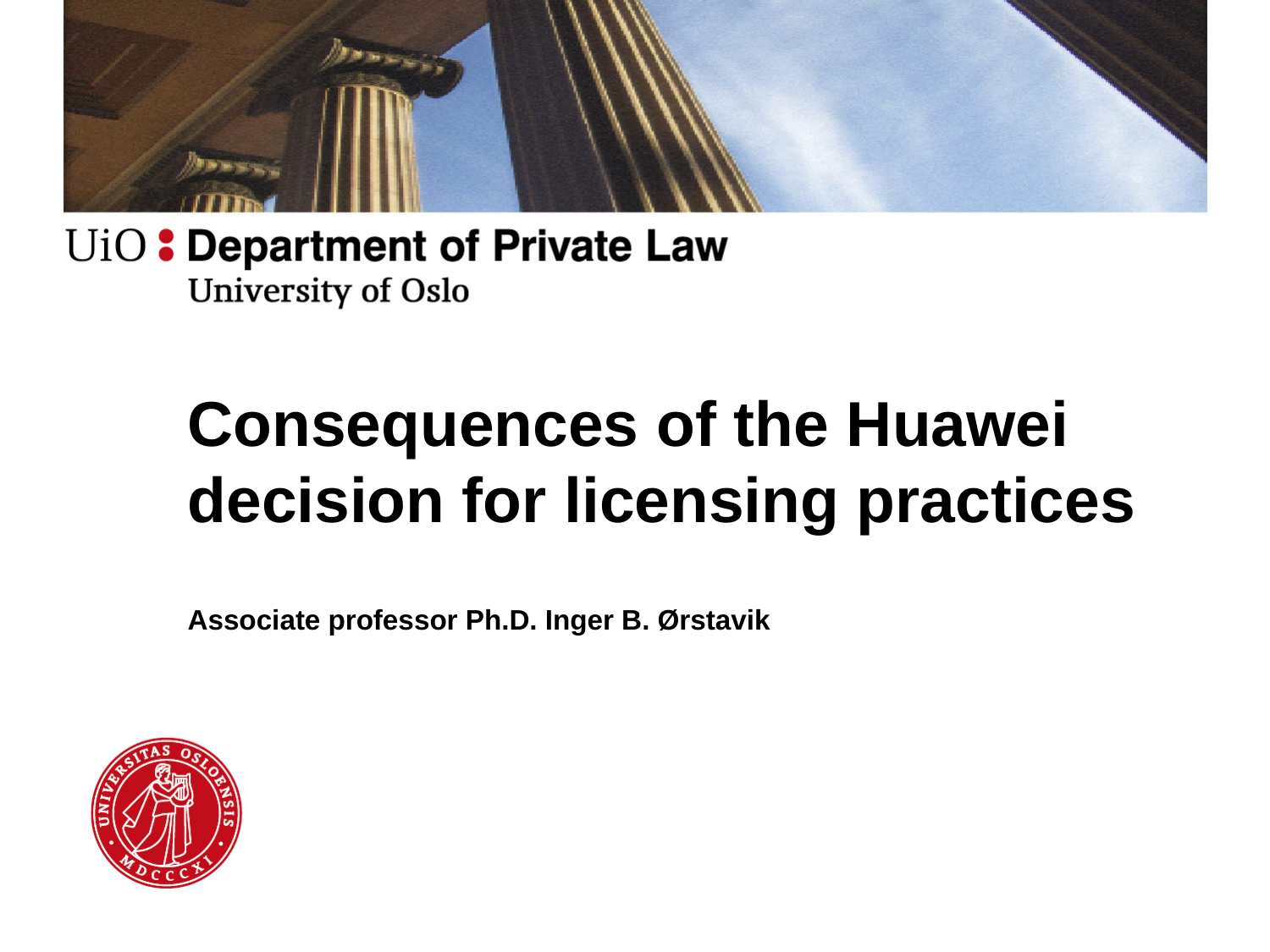

# Consequences of the Huawei decision for licensing practices
Associate professor Ph.D. Inger B. Ørstavik